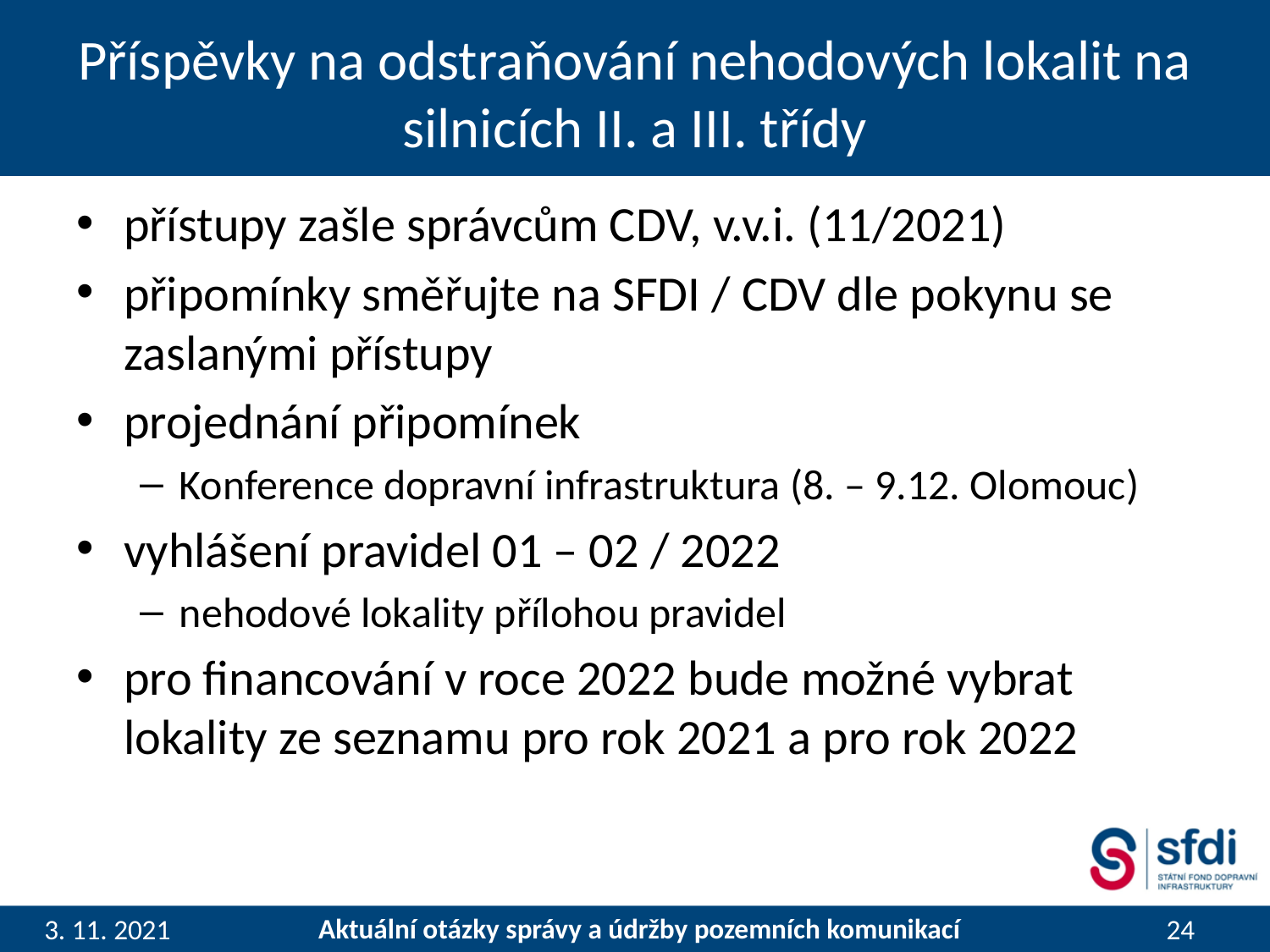

# Příspěvky na odstraňování nehodových lokalit na silnicích II. a III. třídy
přístupy zašle správcům CDV, v.v.i. (11/2021)
připomínky směřujte na SFDI / CDV dle pokynu se zaslanými přístupy
projednání připomínek
Konference dopravní infrastruktura (8. – 9.12. Olomouc)
vyhlášení pravidel 01 – 02 / 2022
nehodové lokality přílohou pravidel
pro financování v roce 2022 bude možné vybrat lokality ze seznamu pro rok 2021 a pro rok 2022